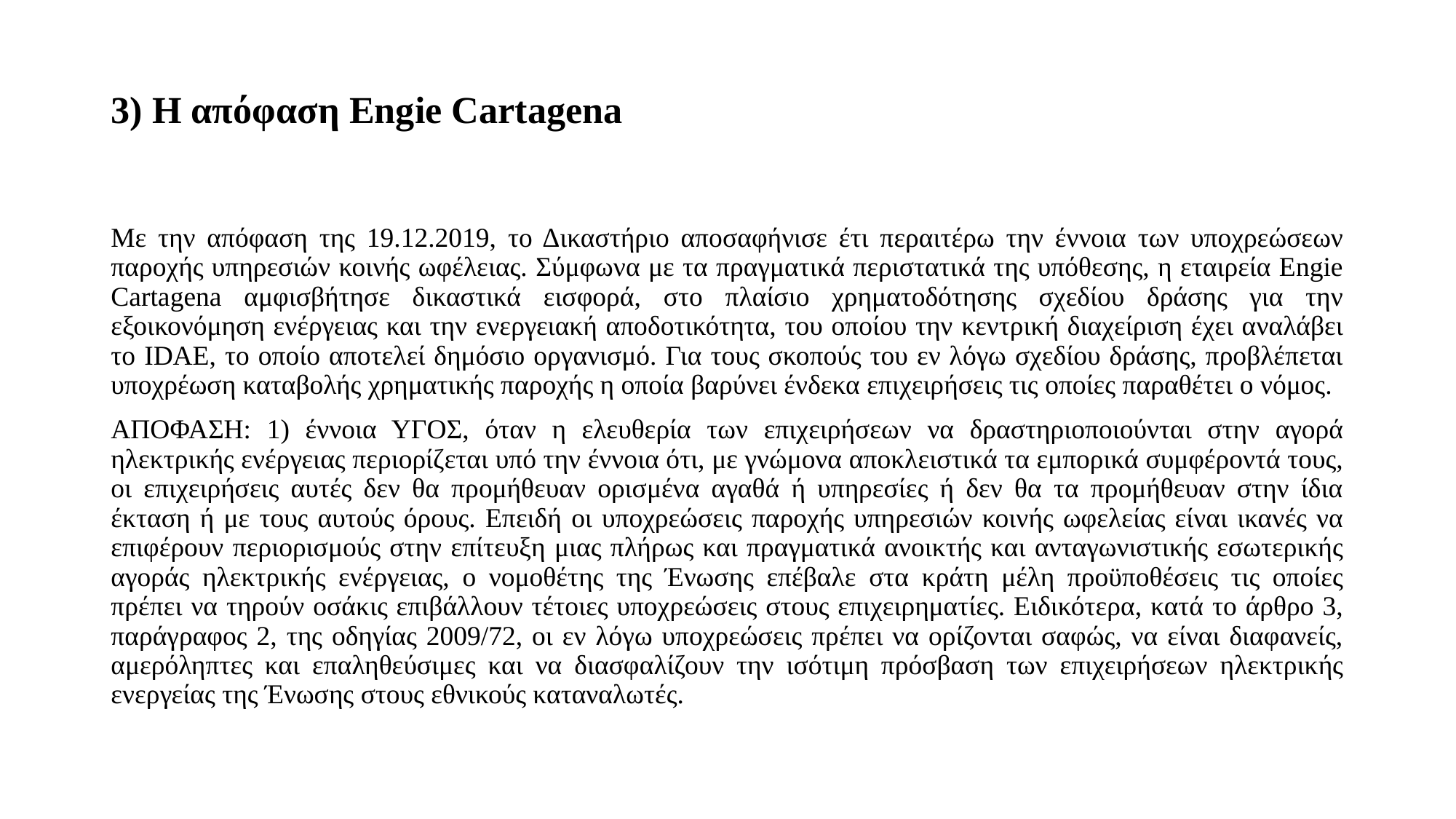

# 3) Η απόφαση Engie Cartagena
Με την απόφαση της 19.12.2019, το Δικαστήριο αποσαφήνισε έτι περαιτέρω την έννοια των υποχρεώσεων παροχής υπηρεσιών κοινής ωφέλειας. Σύμφωνα με τα πραγματικά περιστατικά της υπόθεσης, η εταιρεία Engie Cartagena αμφισβήτησε δικαστικά εισφορά, στο πλαίσιο χρηματοδότησης σχεδίου δράσης για την εξοικονόμηση ενέργειας και την ενεργειακή αποδοτικότητα, του οποίου την κεντρική διαχείριση έχει αναλάβει το IDAE, το οποίο αποτελεί δημόσιο οργανισμό. Για τους σκοπούς του εν λόγω σχεδίου δράσης, προβλέπεται υποχρέωση καταβολής χρηματικής παροχής η οποία βαρύνει ένδεκα επιχειρήσεις τις οποίες παραθέτει ο νόμος.
ΑΠΟΦΑΣΗ: 1) έννοια ΥΓΟΣ, όταν η ελευθερία των επιχειρήσεων να δραστηριοποιούνται στην αγορά ηλεκτρικής ενέργειας περιορίζεται υπό την έννοια ότι, με γνώμονα αποκλειστικά τα εμπορικά συμφέροντά τους, οι επιχειρήσεις αυτές δεν θα προμήθευαν ορισμένα αγαθά ή υπηρεσίες ή δεν θα τα προμήθευαν στην ίδια έκταση ή με τους αυτούς όρους. Επειδή οι υποχρεώσεις παροχής υπηρεσιών κοινής ωφελείας είναι ικανές να επιφέρουν περιορισμούς στην επίτευξη μιας πλήρως και πραγματικά ανοικτής και ανταγωνιστικής εσωτερικής αγοράς ηλεκτρικής ενέργειας, ο νομοθέτης της Ένωσης επέβαλε στα κράτη μέλη προϋποθέσεις τις οποίες πρέπει να τηρούν οσάκις επιβάλλουν τέτοιες υποχρεώσεις στους επιχειρηματίες. Ειδικότερα, κατά το άρθρο 3, παράγραφος 2, της οδηγίας 2009/72, οι εν λόγω υποχρεώσεις πρέπει να ορίζονται σαφώς, να είναι διαφανείς, αμερόληπτες και επαληθεύσιμες και να διασφαλίζουν την ισότιμη πρόσβαση των επιχειρήσεων ηλεκτρικής ενεργείας της Ένωσης στους εθνικούς καταναλωτές.